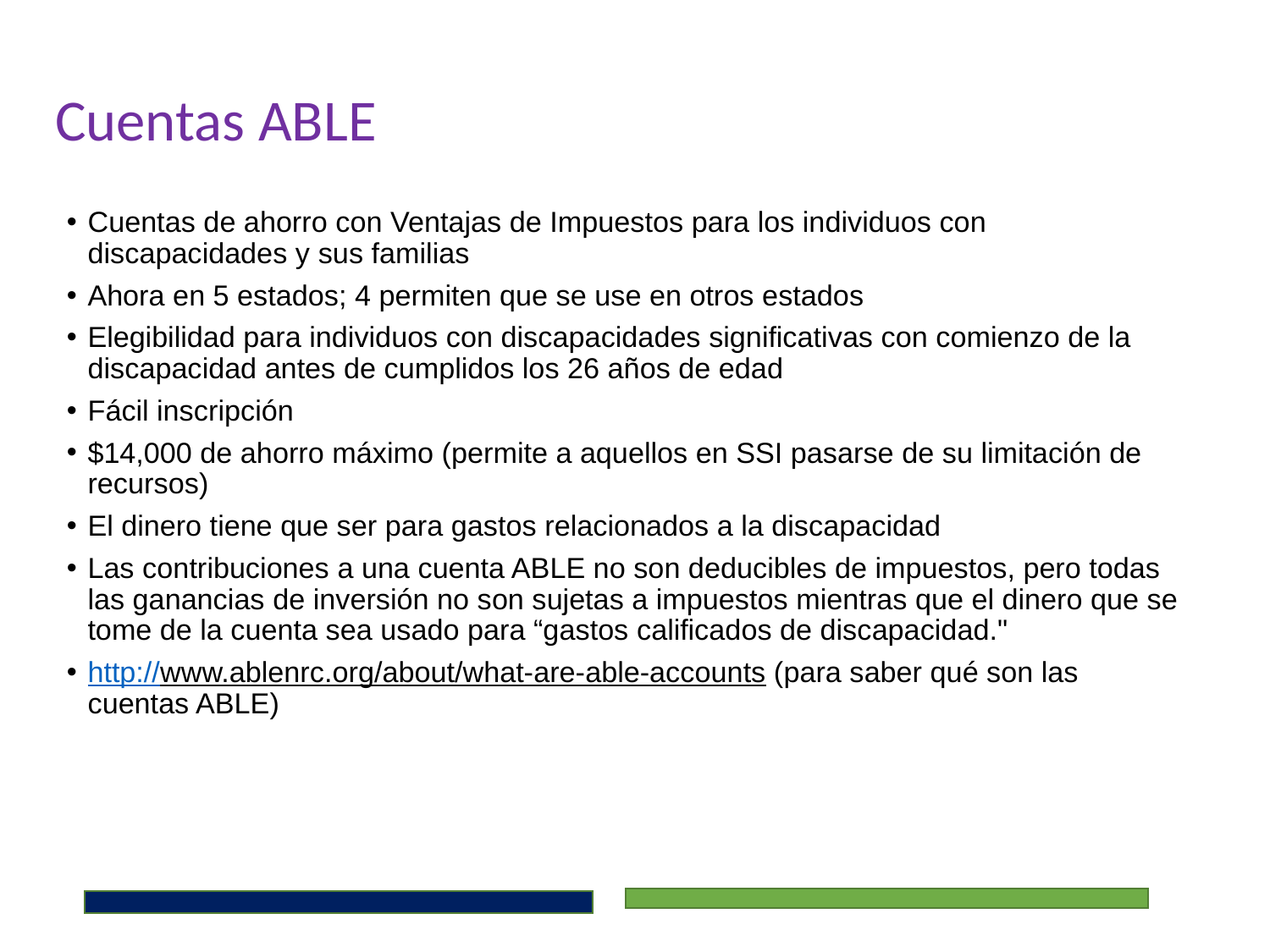

# Cuentas ABLE
Cuentas de ahorro con Ventajas de Impuestos para los individuos con discapacidades y sus familias
Ahora en 5 estados; 4 permiten que se use en otros estados
Elegibilidad para individuos con discapacidades significativas con comienzo de la discapacidad antes de cumplidos los 26 años de edad
Fácil inscripción
$14,000 de ahorro máximo (permite a aquellos en SSI pasarse de su limitación de recursos)
El dinero tiene que ser para gastos relacionados a la discapacidad
Las contribuciones a una cuenta ABLE no son deducibles de impuestos, pero todas las ganancias de inversión no son sujetas a impuestos mientras que el dinero que se tome de la cuenta sea usado para “gastos calificados de discapacidad."
http://www.ablenrc.org/about/what-are-able-accounts (para saber qué son las cuentas ABLE)